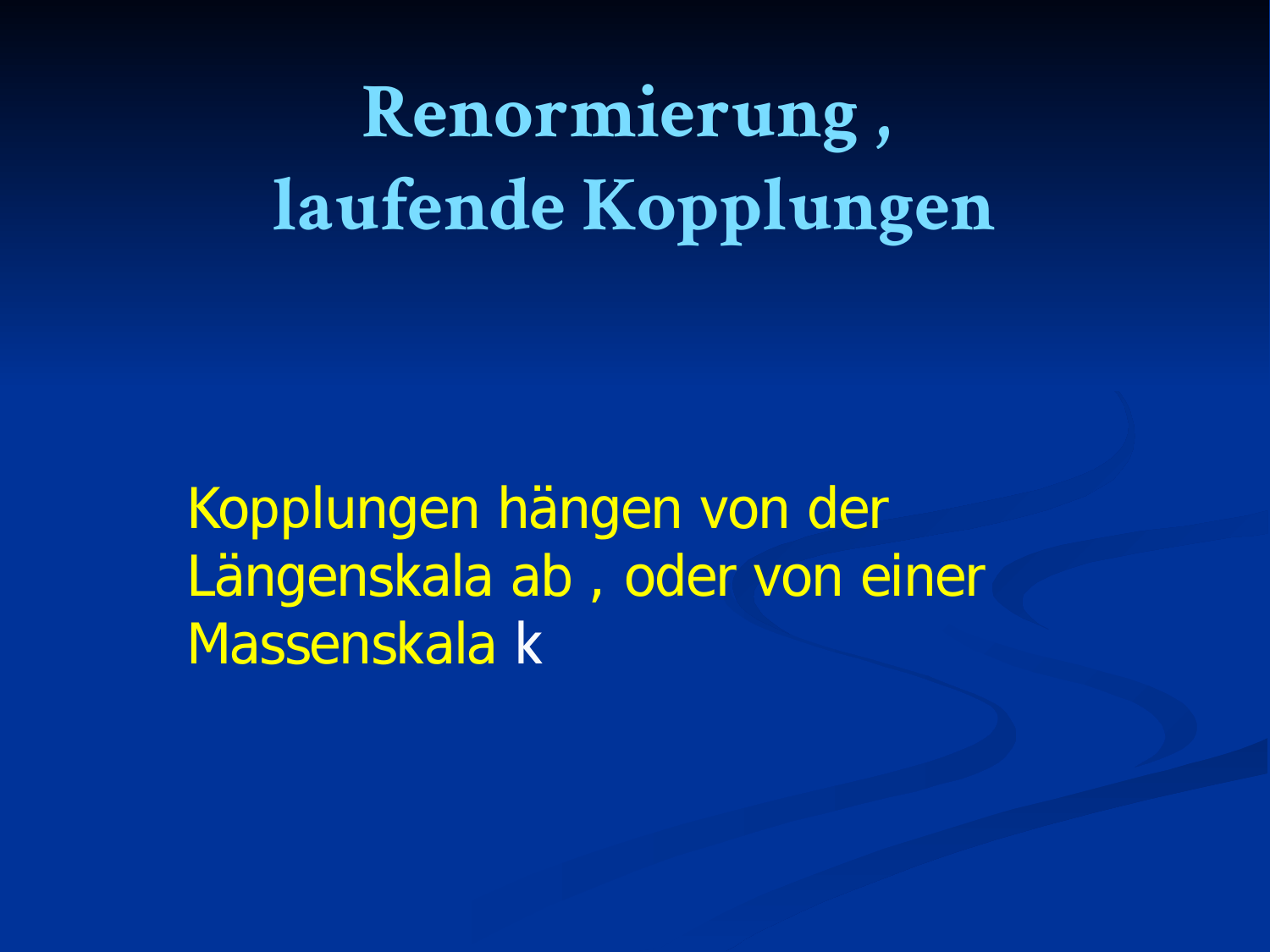

# Renormierung , laufende Kopplungen
Kopplungen hängen von der
Längenskala ab , oder von einer Massenskala k